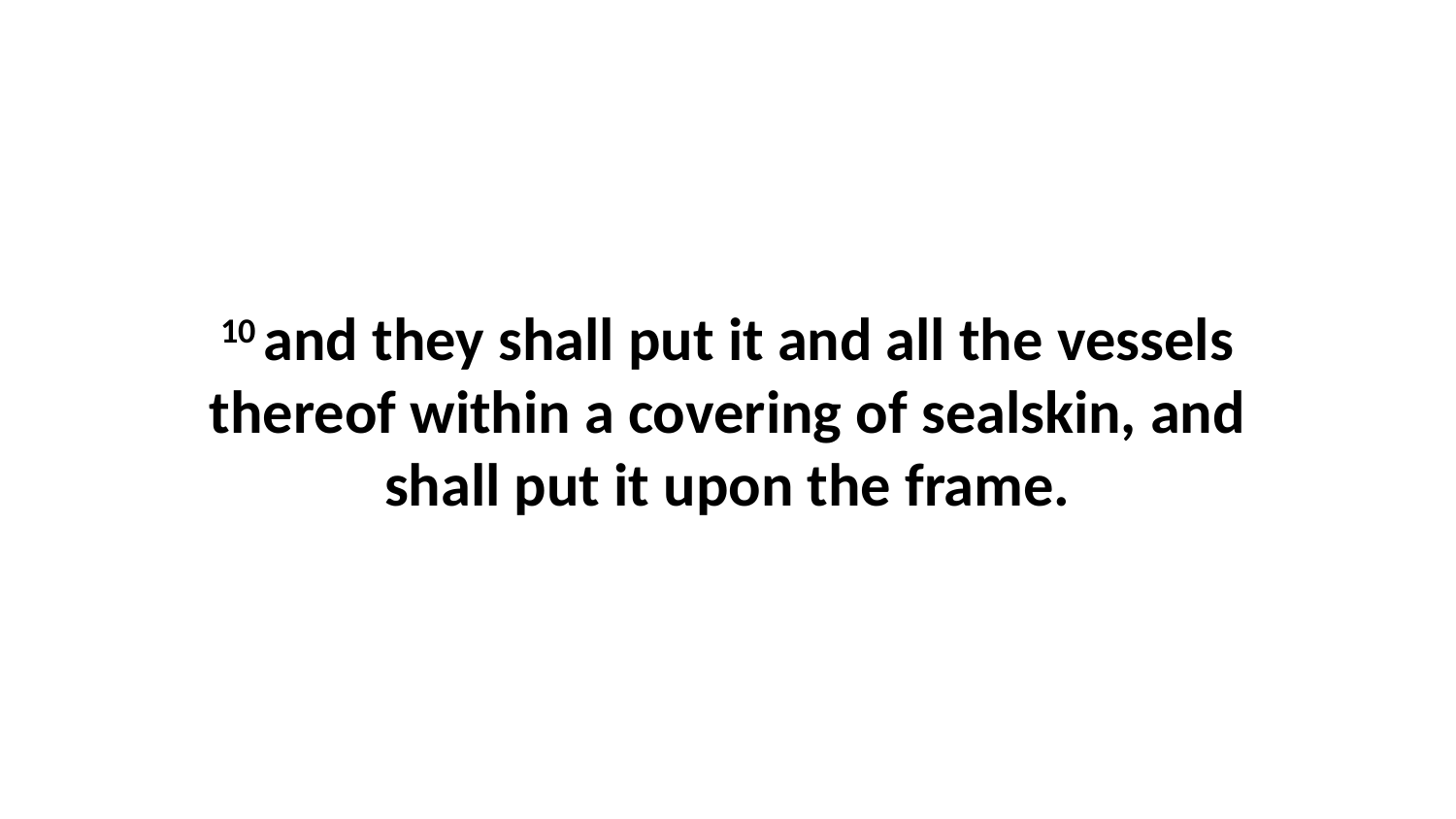

10 and they shall put it and all the vessels thereof within a covering of sealskin, and shall put it upon the frame.